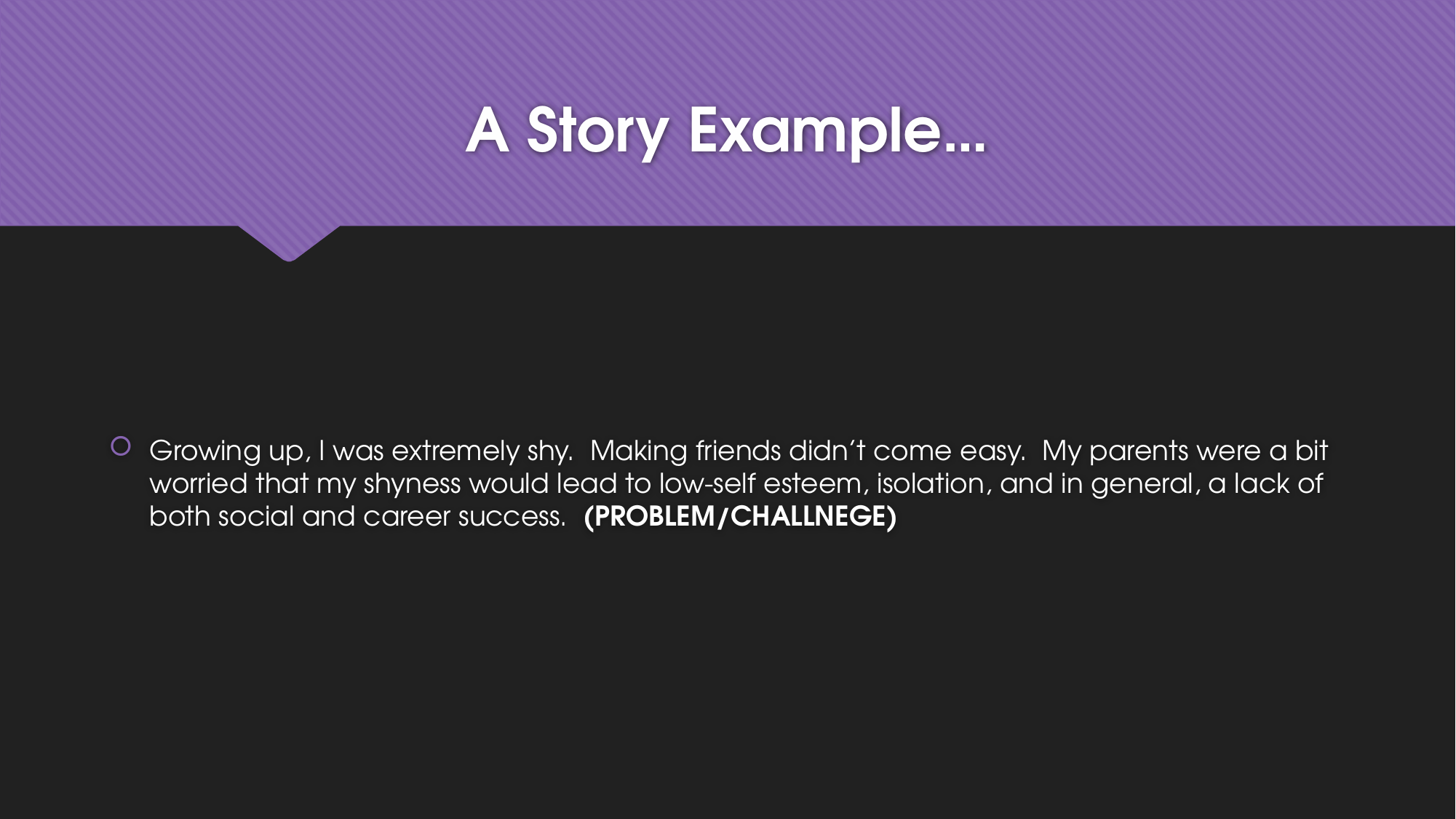

# A Story Example…
Growing up, I was extremely shy.  Making friends didn’t come easy.  My parents were a bit worried that my shyness would lead to low-self esteem, isolation, and in general, a lack of both social and career success.  (PROBLEM/CHALLNEGE)